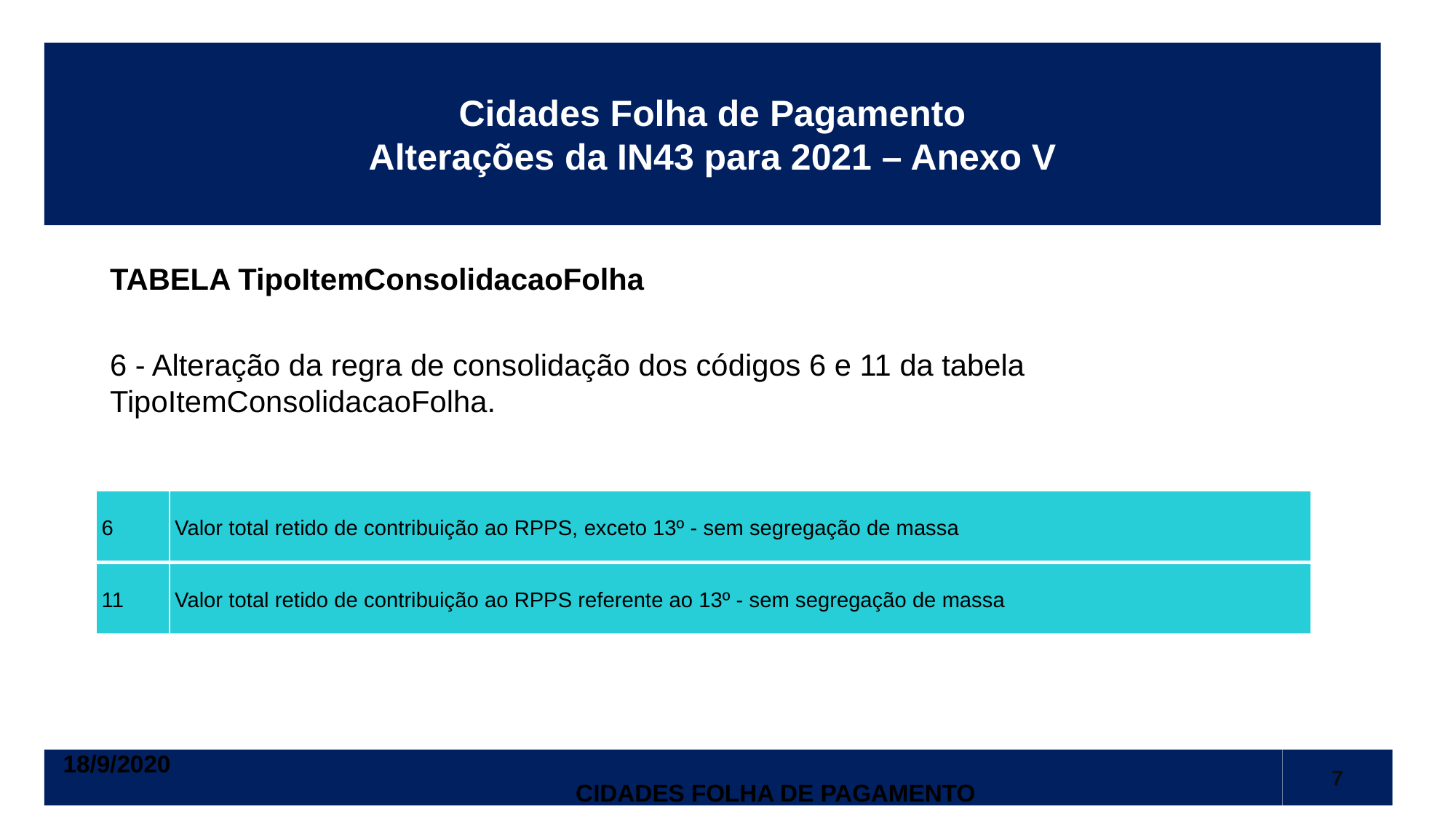

Cidades Folha de Pagamento
Alterações da IN43 para 2021 – Anexo V
TABELA TipoItemConsolidacaoFolha

6 - Alteração da regra de consolidação dos códigos 6 e 11 da tabela TipoItemConsolidacaoFolha.

| 6 | Valor total retido de contribuição ao RPPS, exceto 13º - sem segregação de massa |
| --- | --- |
| 11 | Valor total retido de contribuição ao RPPS referente ao 13º - sem segregação de massa |
18/9/2020													 Cidades Folha de pagamento
7